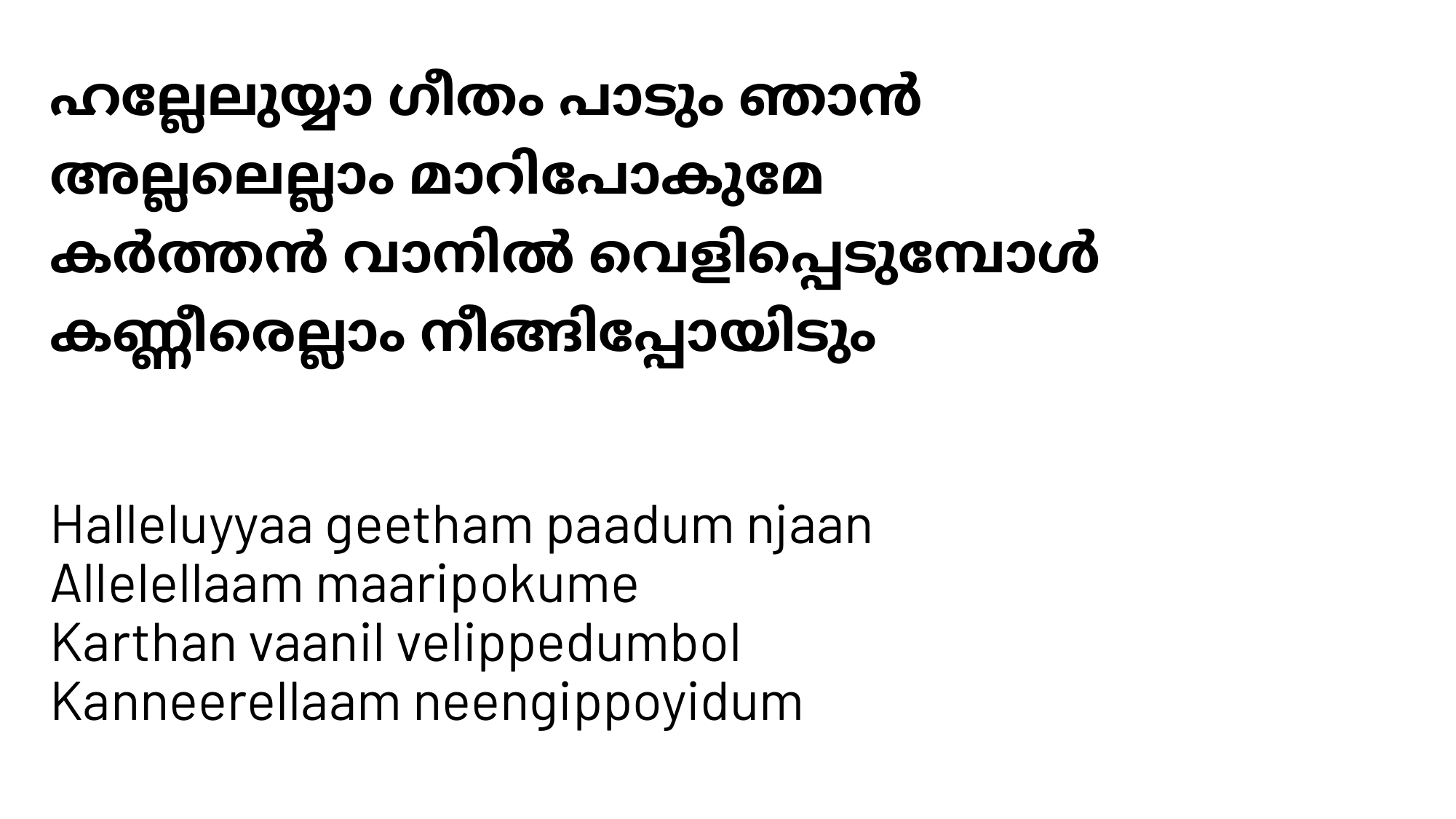

# ഹല്ലേലുയ്യാ ഗീതം പാടും ഞാന്‍ അല്ലലെല്ലാം മാറിപോകുമേ കര്‍ത്തന്‍ വാനില്‍ വെളിപ്പെടുമ്പോള്‍ കണ്ണീരെല്ലാം നീങ്ങിപ്പോയിടും
Halleluyyaa geetham paadum njaan
Allelellaam maaripokume
Karthan vaanil velippedumbol
Kanneerellaam neengippoyidum